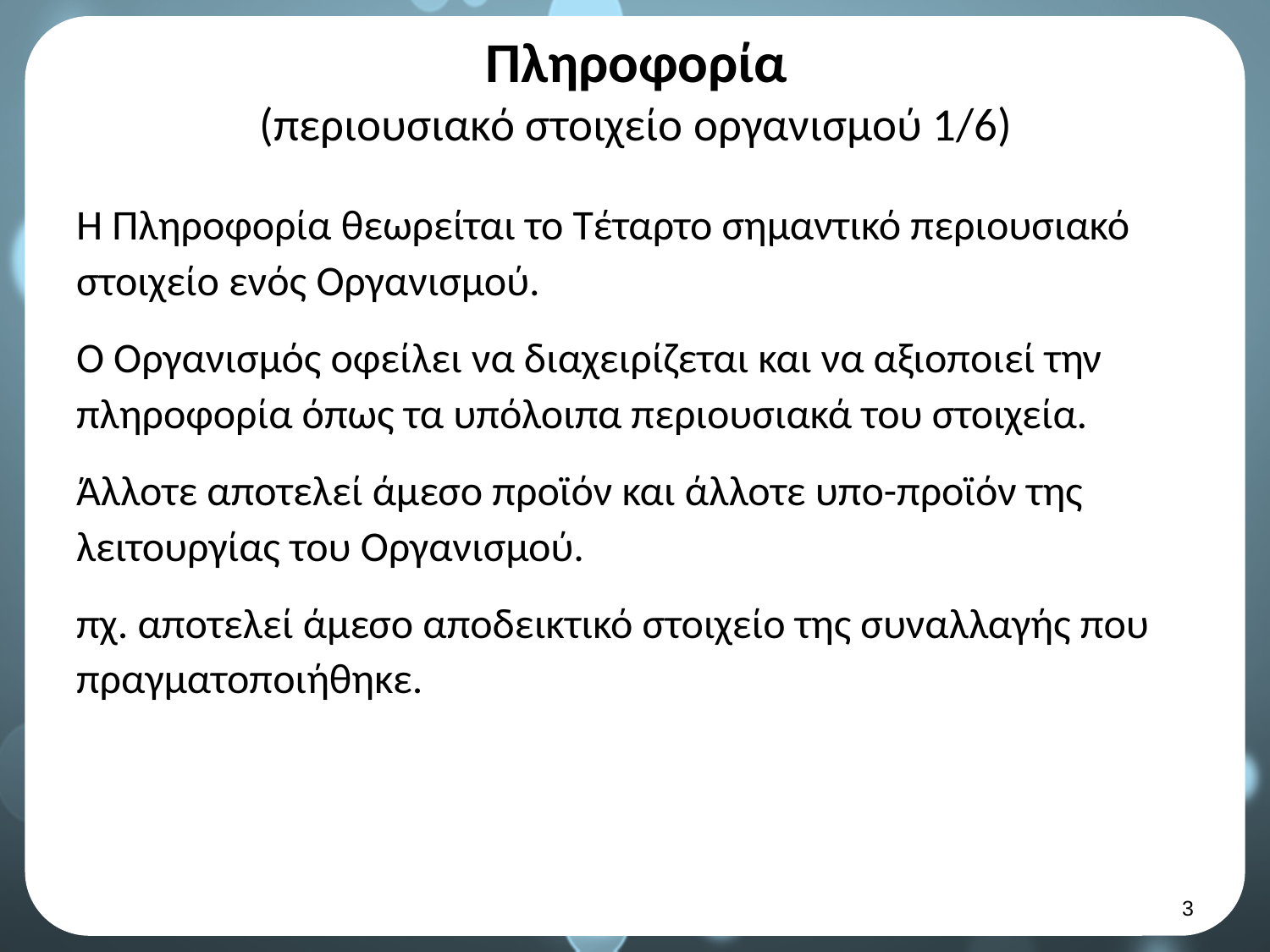

# Πληροφορία (περιουσιακό στοιχείο οργανισμού 1/6)
Η Πληροφορία θεωρείται το Τέταρτο σημαντικό περιουσιακό στοιχείο ενός Οργανισμού.
Ο Οργανισμός οφείλει να διαχειρίζεται και να αξιοποιεί την πληροφορία όπως τα υπόλοιπα περιουσιακά του στοιχεία.
Άλλοτε αποτελεί άμεσο προϊόν και άλλοτε υπο-προϊόν της λειτουργίας του Οργανισμού.
πχ. αποτελεί άμεσο αποδεικτικό στοιχείο της συναλλαγής που πραγματοποιήθηκε.
3